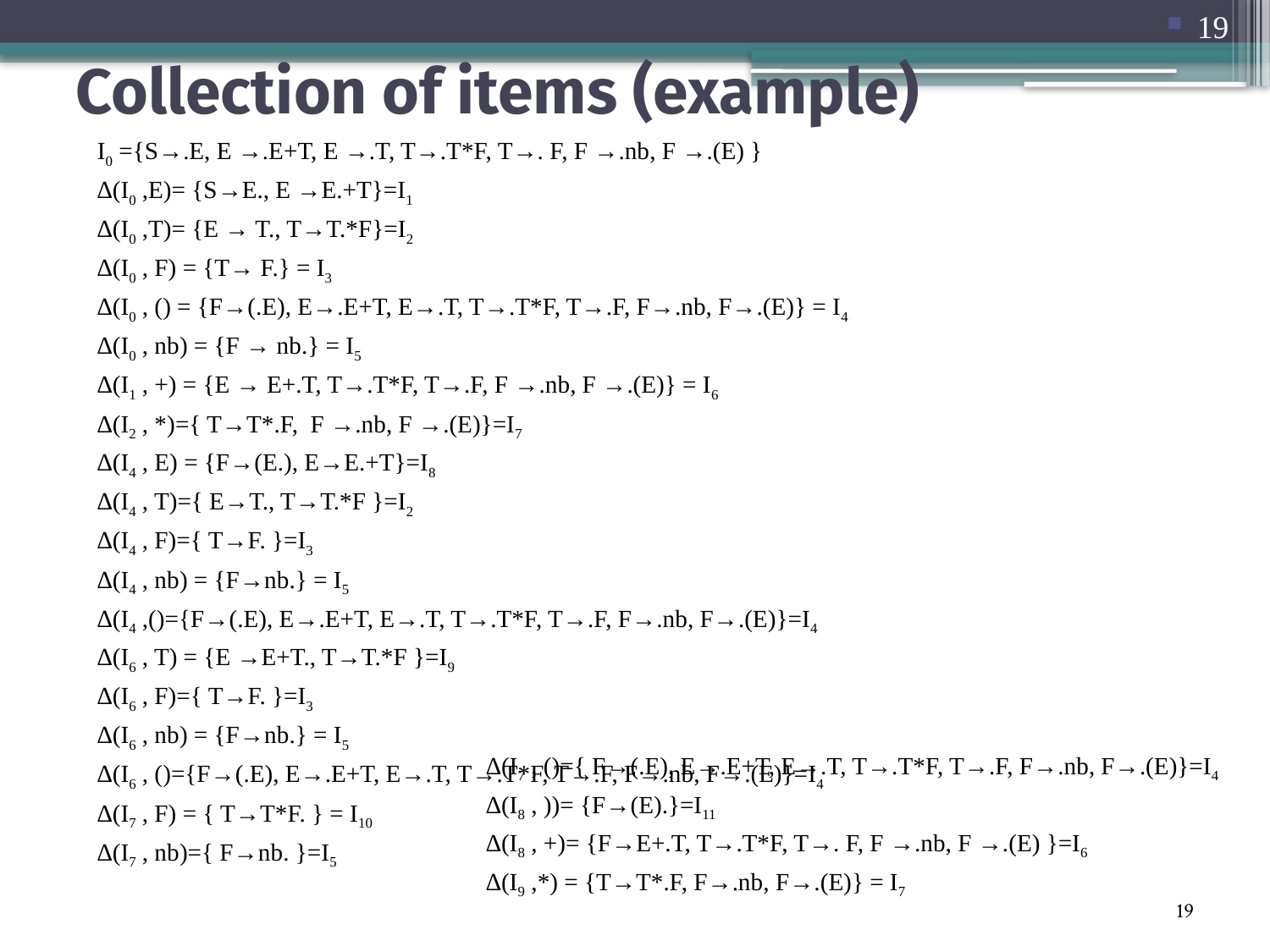

19
# Collection of items (example)
I0 ={S→.E, E →.E+T, E →.T, T→.T*F, T→. F, F →.nb, F →.(E) }
∆(I0 ,E)= {S→E., E →E.+T}=I1
∆(I0 ,T)= {E → T., T→T.*F}=I2
∆(I0 , F) = {T→ F.} = I3
∆(I0 , () = {F→(.E), E→.E+T, E→.T, T→.T*F, T→.F, F→.nb, F→.(E)} = I4
∆(I0 , nb) = {F → nb.} = I5
∆(I1 , +) = {E → E+.T, T→.T*F, T→.F, F →.nb, F →.(E)} = I6
∆(I2 , *)={ T→T*.F,  F →.nb, F →.(E)}=I7
∆(I4 , E) = {F→(E.), E→E.+T}=I8
∆(I4 , T)={ E→T., T→T.*F }=I2
∆(I4 , F)={ T→F. }=I3
∆(I4 , nb) = {F→nb.} = I5
∆(I4 ,()={F→(.E), E→.E+T, E→.T, T→.T*F, T→.F, F→.nb, F→.(E)}=I4
∆(I6 , T) = {E →E+T., T→T.*F }=I9
∆(I6 , F)={ T→F. }=I3
∆(I6 , nb) = {F→nb.} = I5
∆(I6 , ()={F→(.E), E→.E+T, E→.T, T→.T*F, T→.F, F→.nb, F→.(E)}=I4
∆(I7 , F) = { T→T*F. } = I10
∆(I7 , nb)={ F→nb. }=I5
∆(I7 , ()={ F→(.E), E→.E+T, E→.T, T→.T*F, T→.F, F→.nb, F→.(E)}=I4
∆(I8 , ))= {F→(E).}=I11
∆(I8 , +)= {F→E+.T, T→.T*F, T→. F, F →.nb, F →.(E) }=I6
∆(I9 ,*) = {T→T*.F, F→.nb, F→.(E)} = I7
19